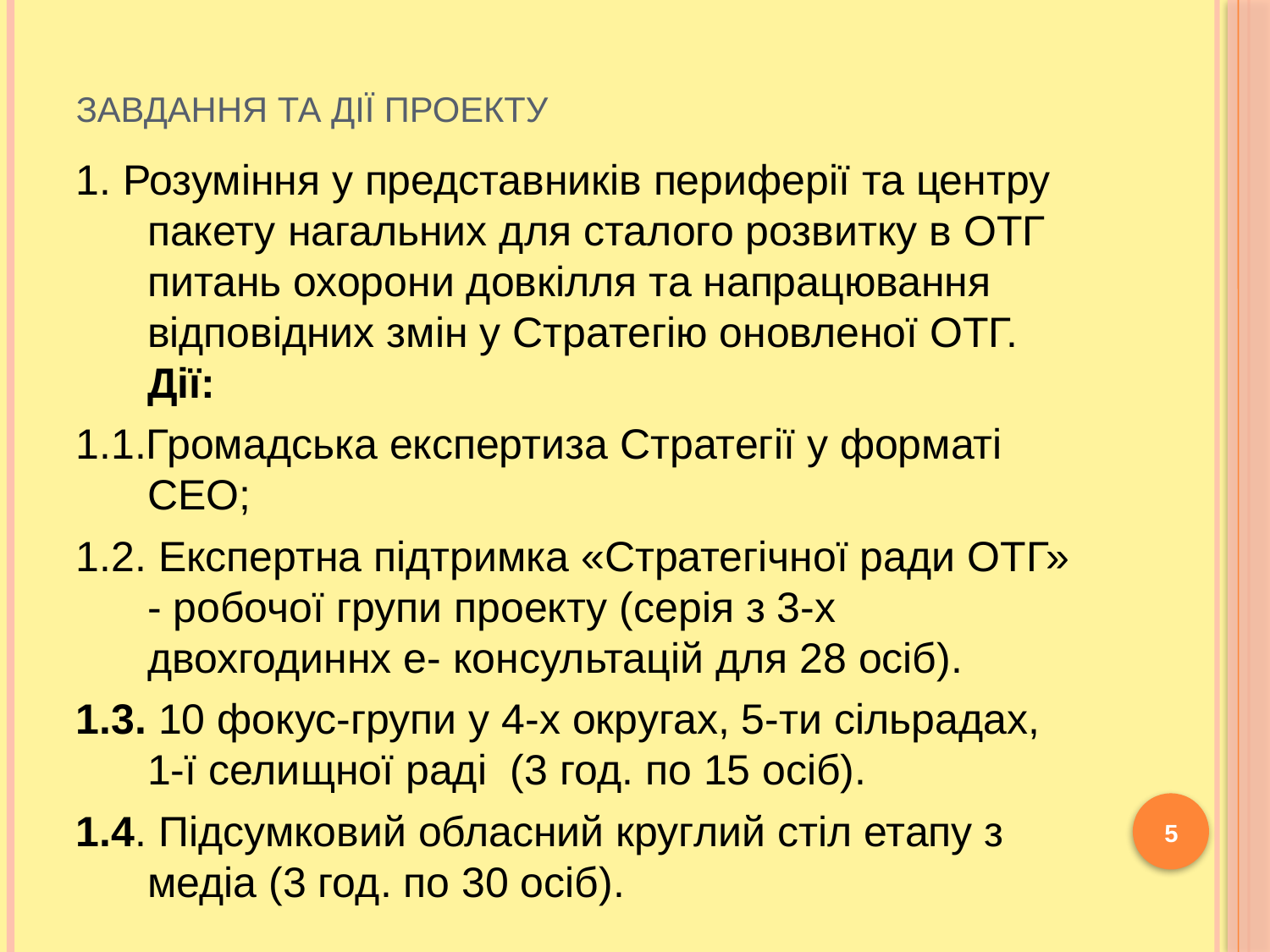

# Завдання та дії проекту
1. Розуміння у представників периферії та центру пакету нагальних для сталого розвитку в ОТГ питань охорони довкілля та напрацювання відповідних змін у Стратегію оновленої ОТГ. Дії:
1.1.Громадська експертиза Стратегії у форматі СЕО;
1.2. Експертна підтримка «Стратегічної ради ОТГ» - робочої групи проекту (серія з 3-х двохгодиннх е- консультацій для 28 осіб).
1.3. 10 фокус-групи у 4-х округах, 5-ти сільрадах, 1-ї селищної раді  (3 год. по 15 осіб).
1.4. Підсумковий обласний круглий стіл етапу з медіа (3 год. по 30 осіб).

5